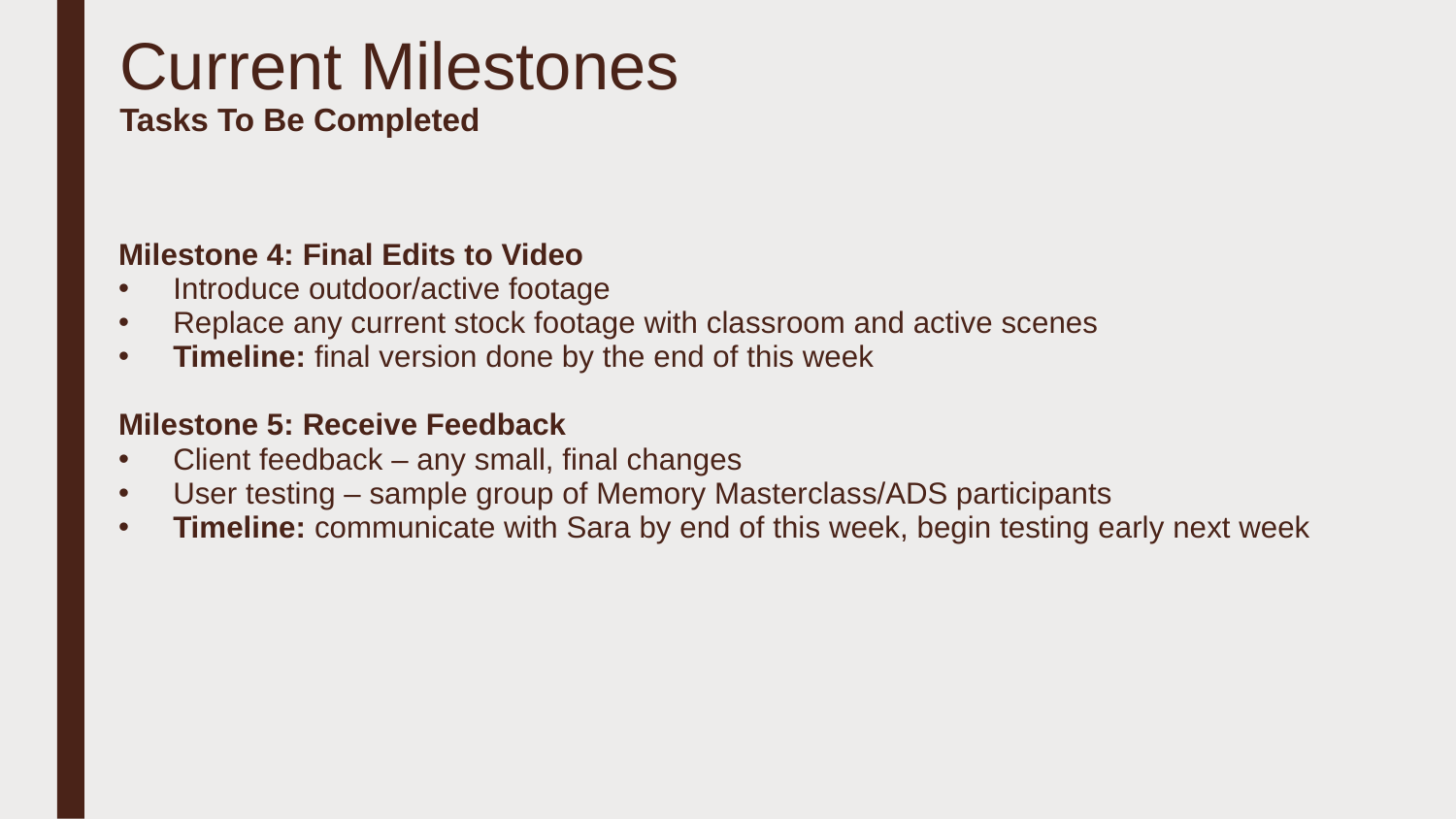

Current Milestones
Tasks To Be Completed
Milestone 4: Final Edits to Video
Introduce outdoor/active footage
Replace any current stock footage with classroom and active scenes
Timeline: final version done by the end of this week

Milestone 5: Receive Feedback
Client feedback – any small, final changes
User testing – sample group of Memory Masterclass/ADS participants
Timeline: communicate with Sara by end of this week, begin testing early next week